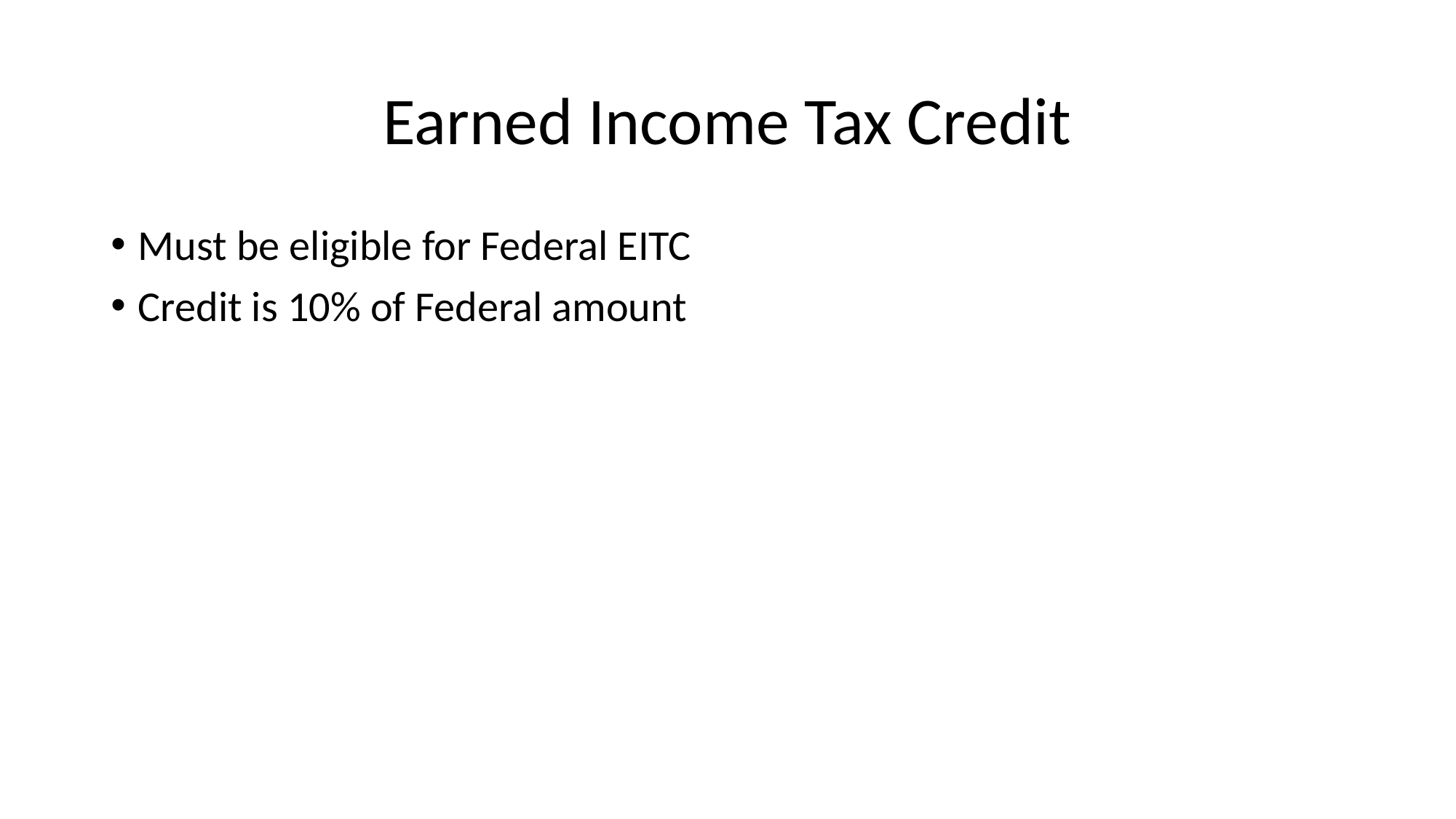

# Earned Income Tax Credit
Must be eligible for Federal EITC
Credit is 10% of Federal amount